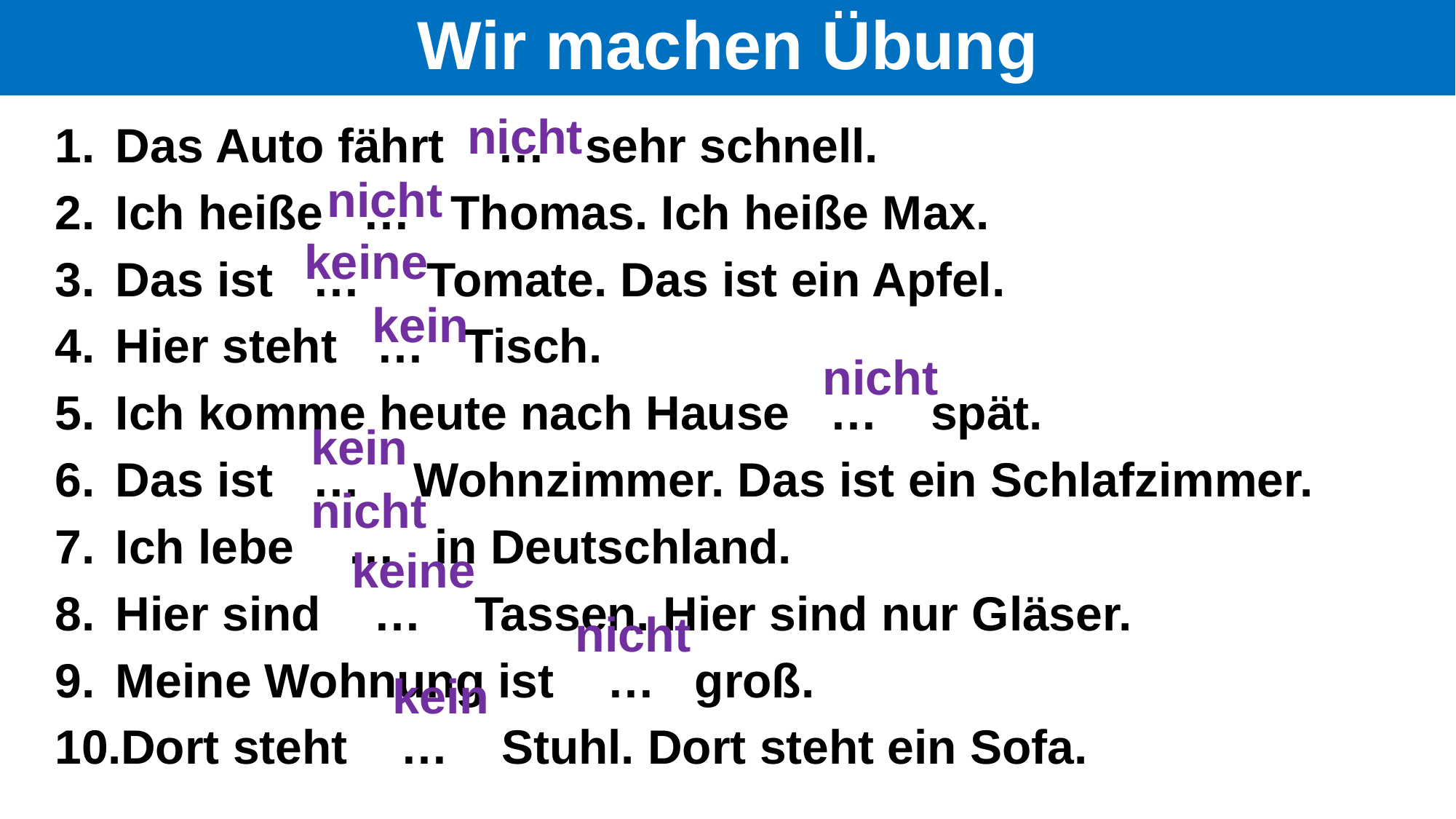

Wir machen Übung
nicht
Das Auto fährt    …   sehr schnell.
Ich heiße   …   Thomas. Ich heiße Мах.
Das ist   …     Tomate. Das ist ein Apfel.
Hier steht   …   Tisch.
Ich komme heute nach Hause   …    spät.
Das ist   …    Wohnzimmer. Das ist ein Schlafzimmer.
Ich lebe    …   in Deutschland.
Hier sind    …    Tassen. Hier sind nur Gläser.
Meine Wohnung ist    …   groß.
Dort steht    …    Stuhl. Dort steht ein Sofa.
nicht
keine
kein
nicht
kein
nicht
keine
nicht
kein